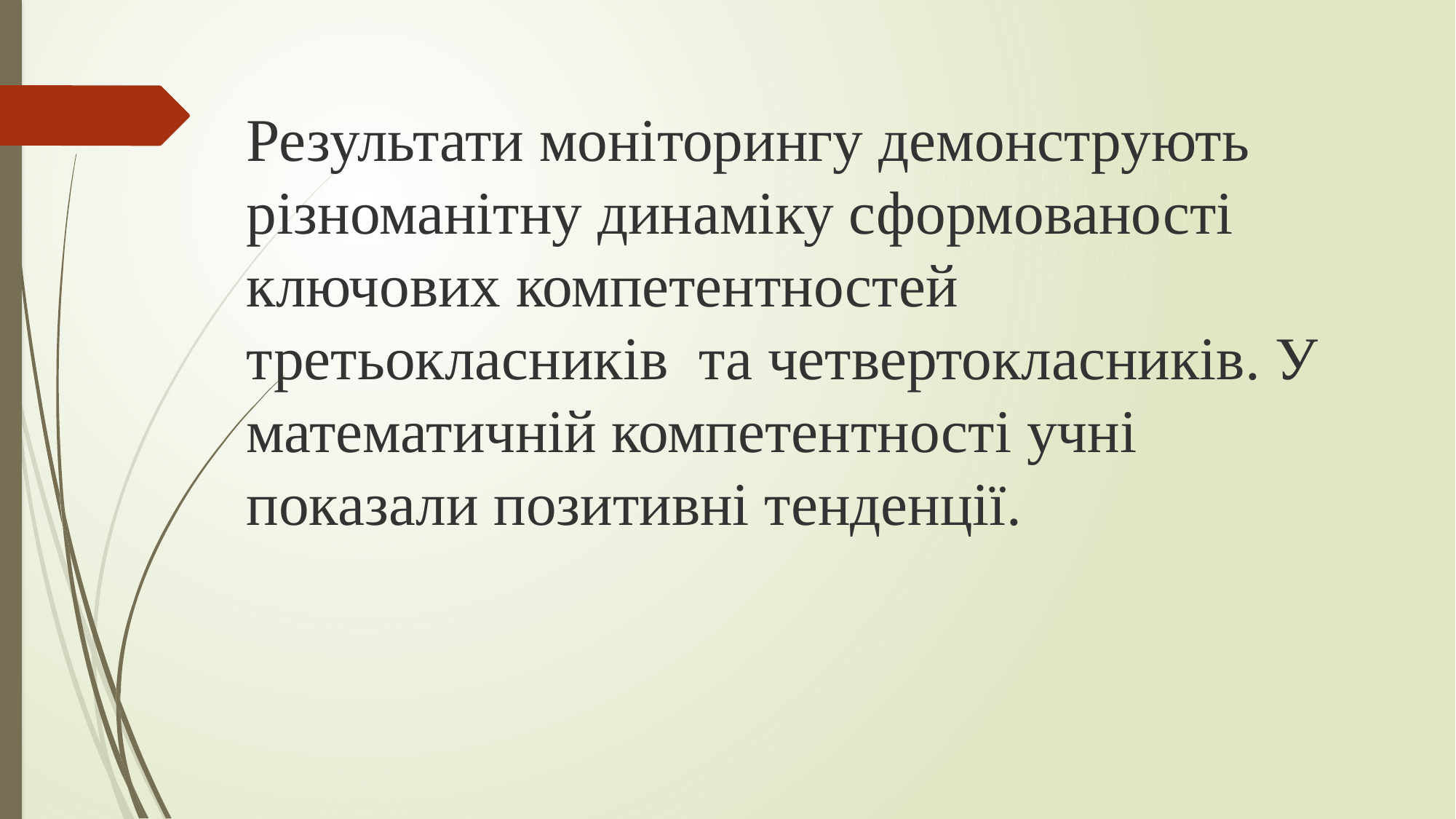

Результати моніторингу демонструють різноманітну динаміку сформованості ключових компетентностей третьокласників  та четвертокласників. У математичній компетентності учні показали позитивні тенденції.